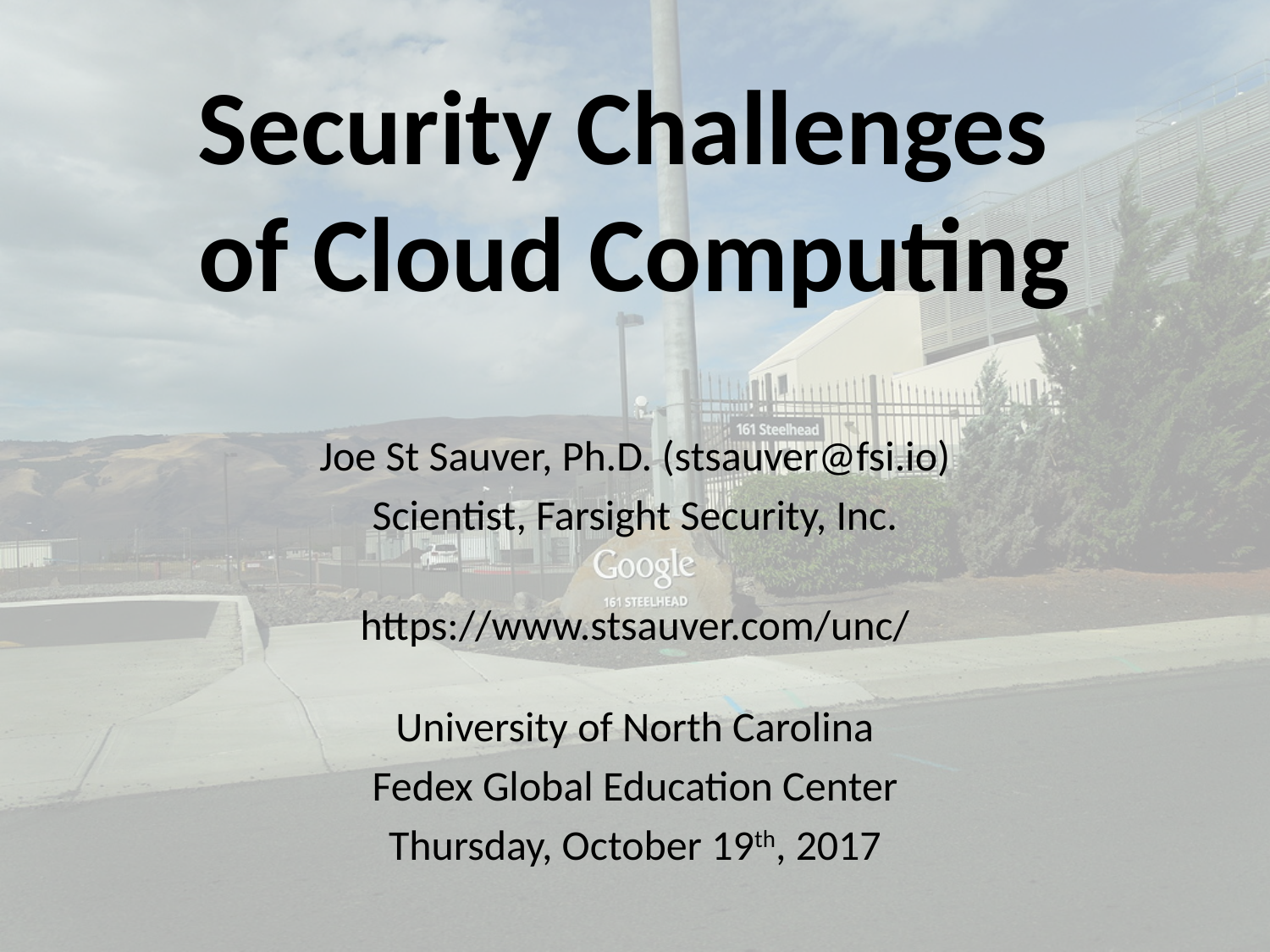

# Security Challenges of Cloud Computing
Joe St Sauver, Ph.D. (stsauver@fsi.io)
Scientist, Farsight Security, Inc.
https://www.stsauver.com/unc/
University of North Carolina
Fedex Global Education Center
Thursday, October 19th, 2017